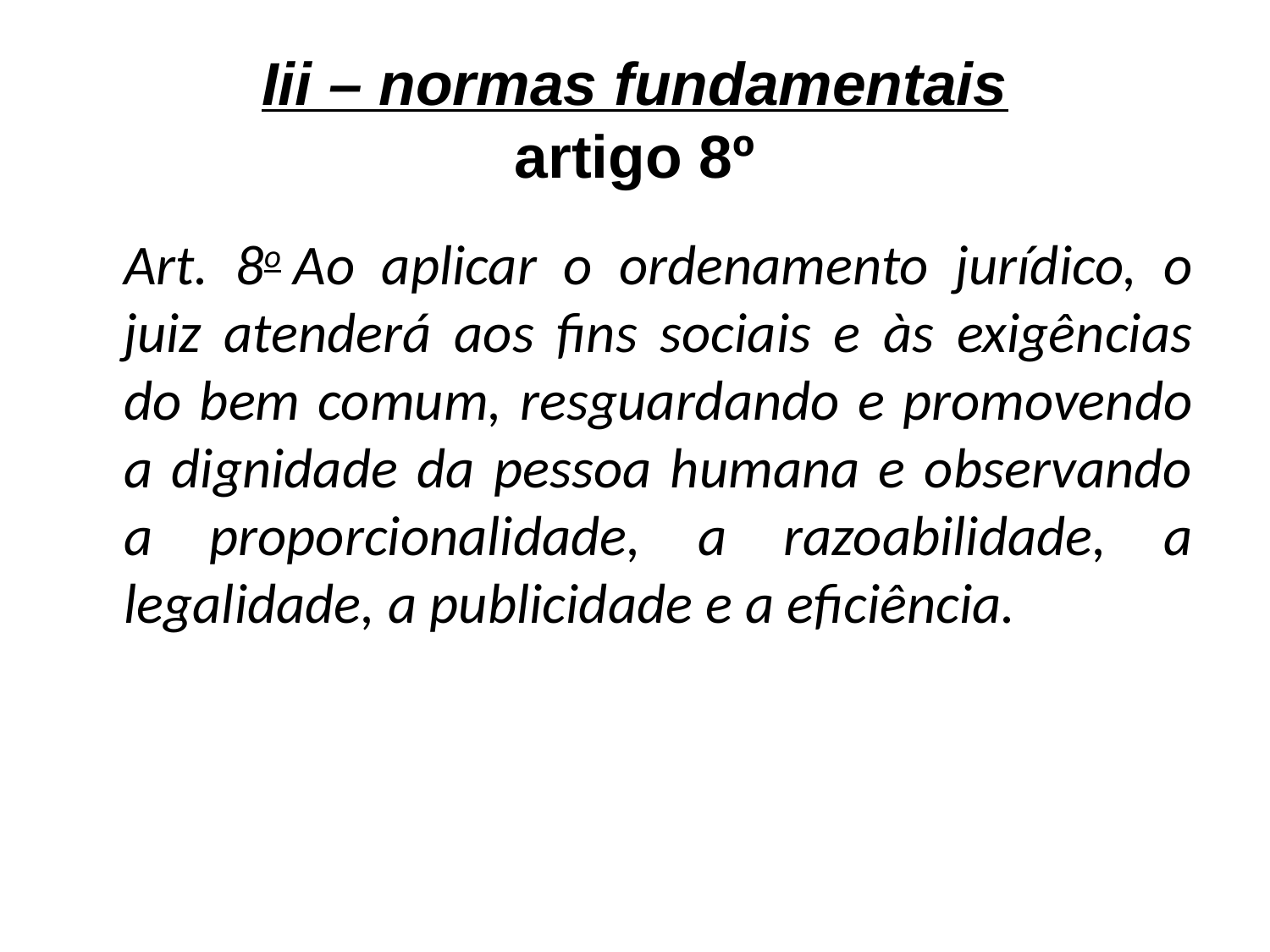

# Iii – normas fundamentais artigo 8º
	Art. 8o Ao aplicar o ordenamento jurídico, o juiz atenderá aos fins sociais e às exigências do bem comum, resguardando e promovendo a dignidade da pessoa humana e observando a proporcionalidade, a razoabilidade, a legalidade, a publicidade e a eficiência.